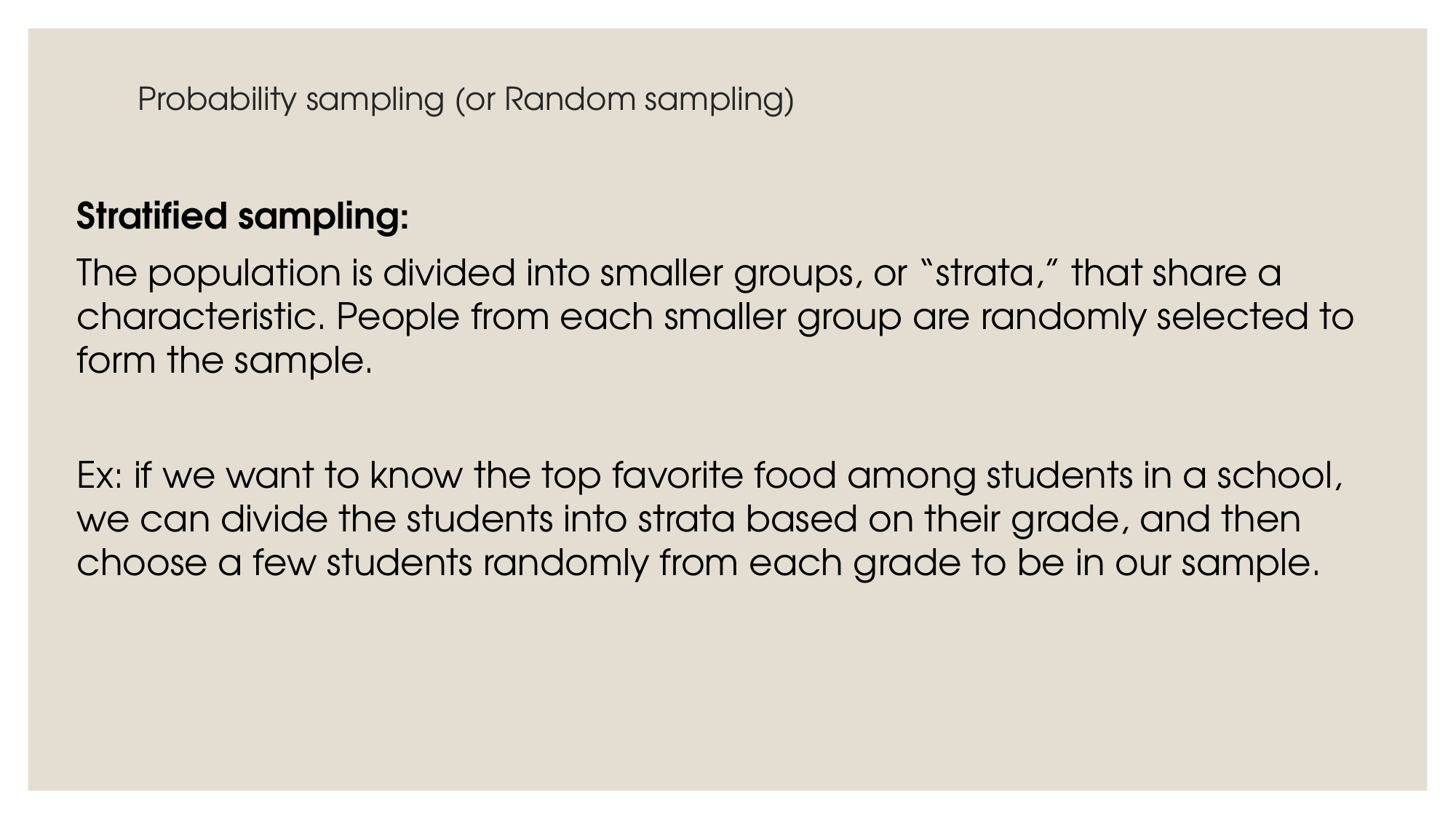

# Probability sampling (or Random sampling)
Stratified sampling:
The population is divided into smaller groups, or “strata,” that share a characteristic. People from each smaller group are randomly selected to form the sample.

Ex: if we want to know the top favorite food among students in a school, we can divide the students into strata based on their grade, and then choose a few students randomly from each grade to be in our sample.